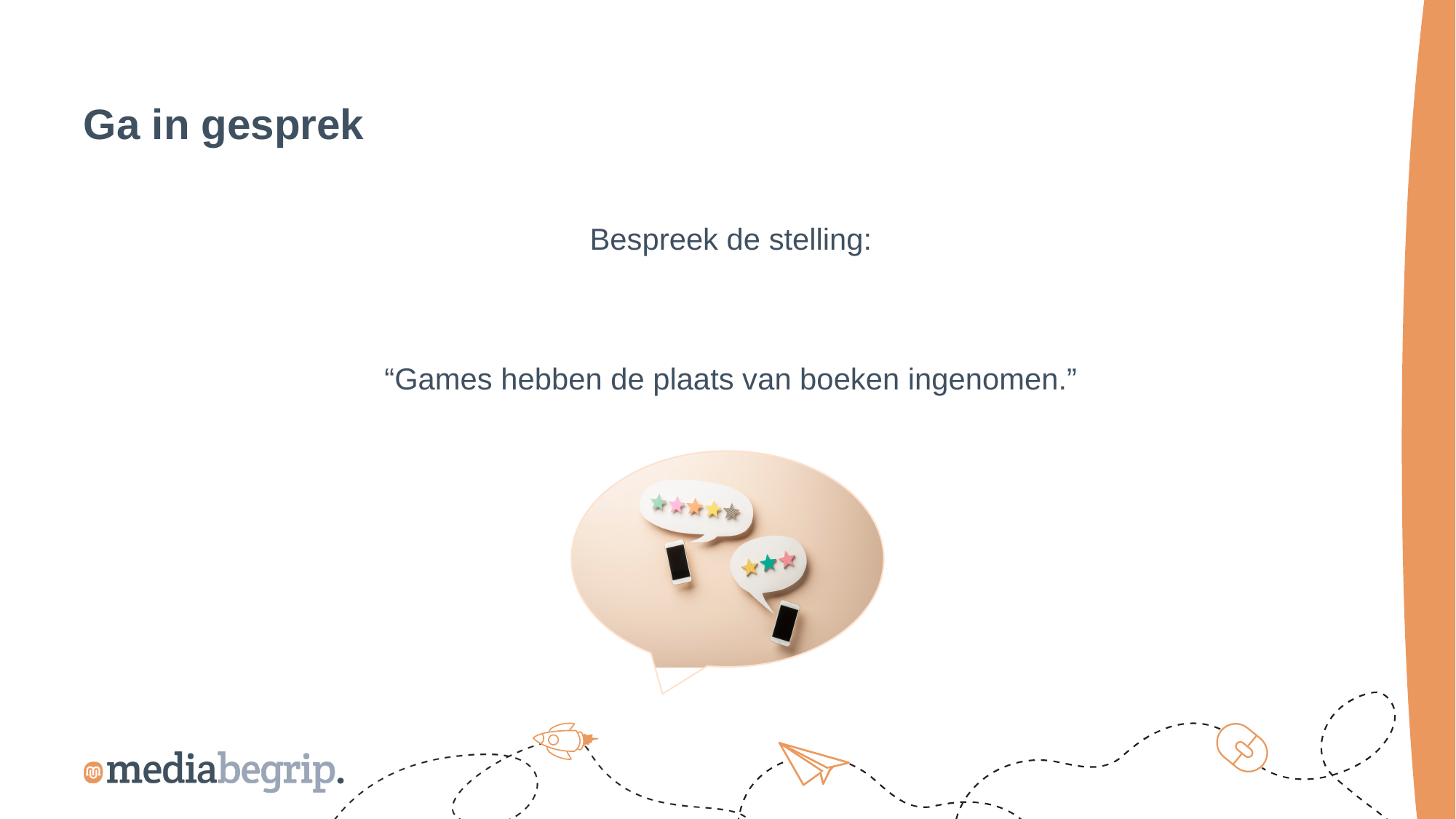

Ga in gesprek
Bespreek de stelling:

“Games hebben de plaats van boeken ingenomen.”